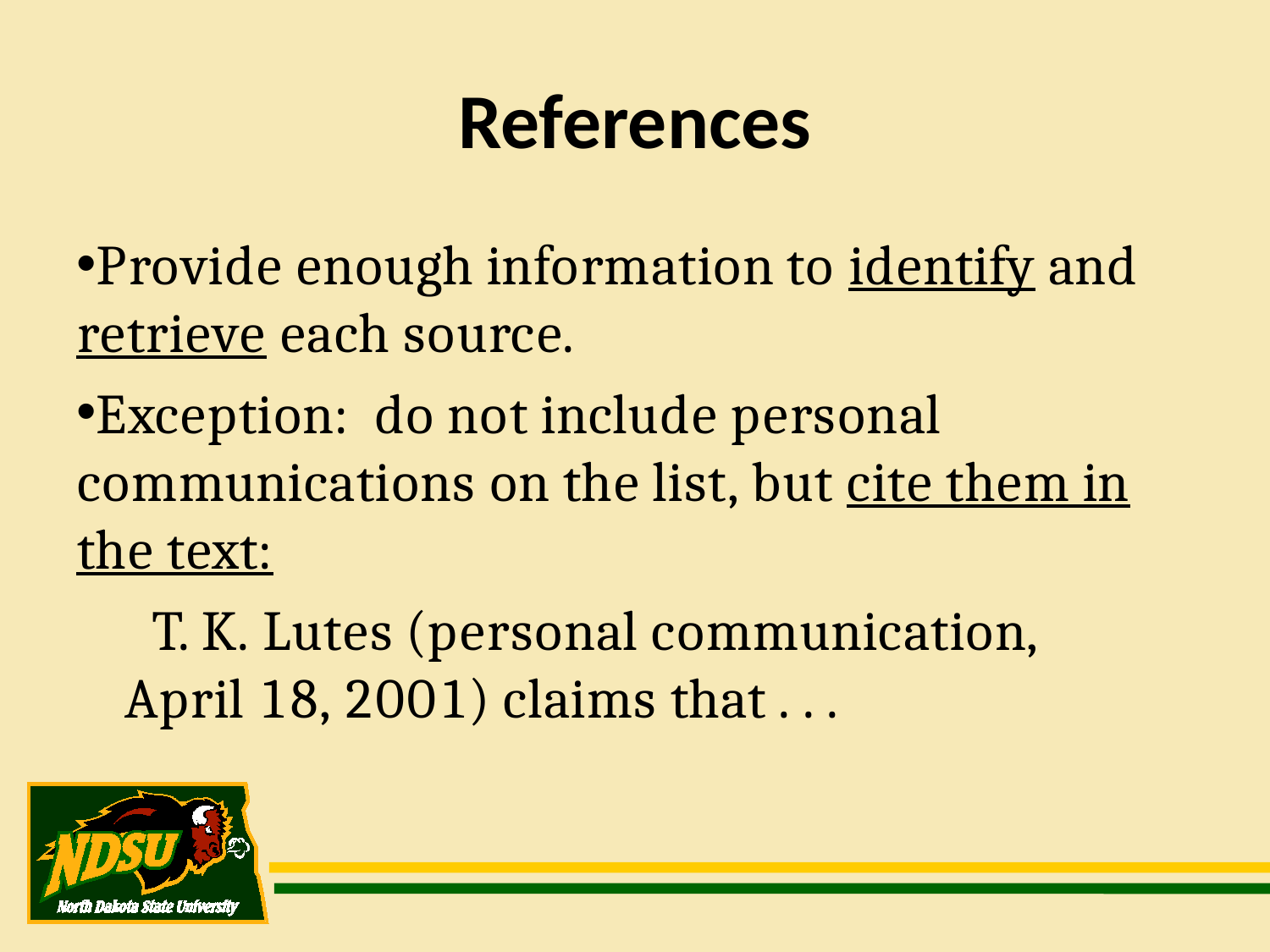

References
Provide enough information to identify and retrieve each source.
Exception:  do not include personal communications on the list, but cite them in the text:
      T. K. Lutes (personal communication,     April 18, 2001) claims that . . .